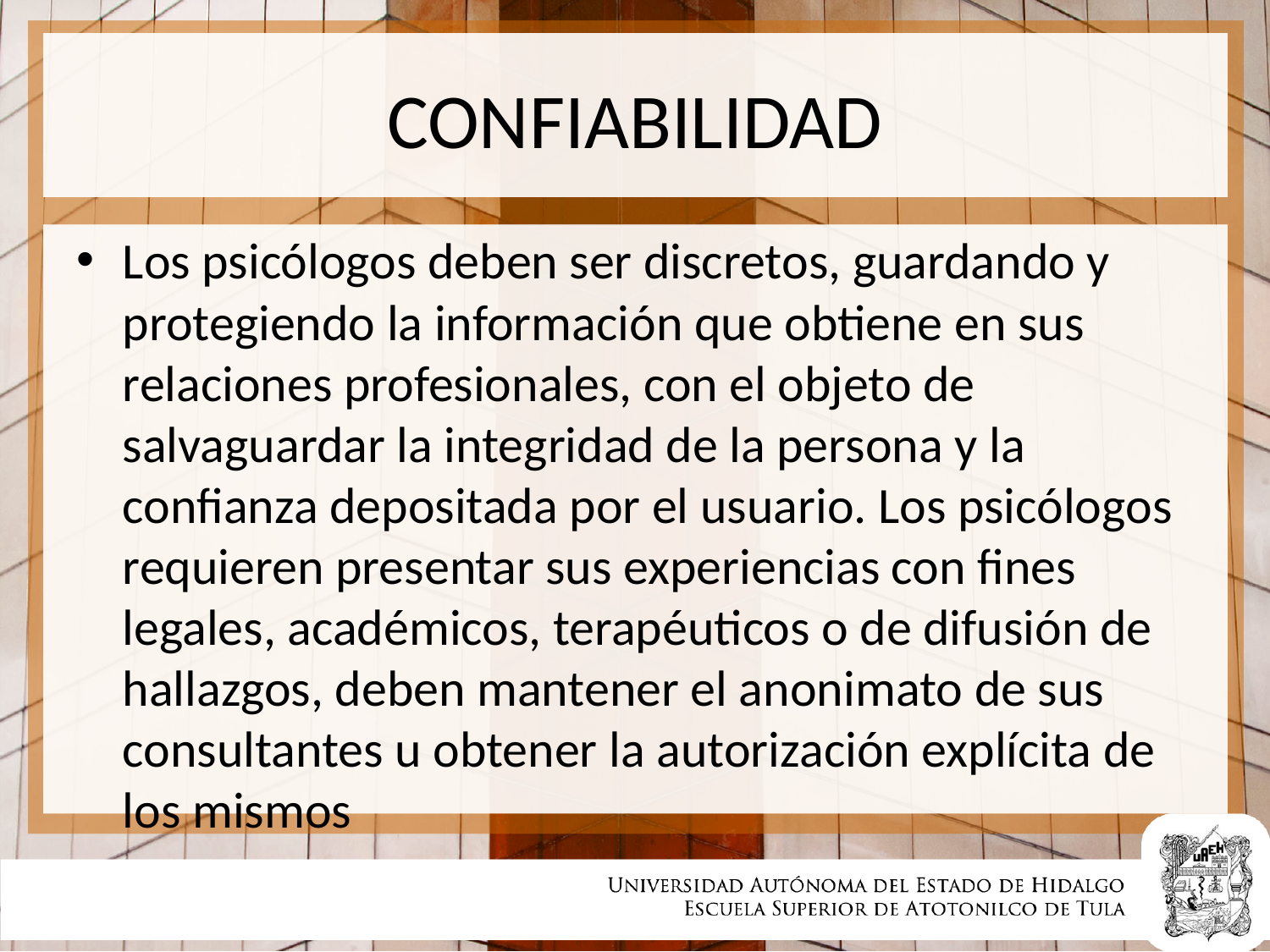

# CONFIABILIDAD
Los psicólogos deben ser discretos, guardando y protegiendo la información que obtiene en sus relaciones profesionales, con el objeto de salvaguardar la integridad de la persona y la confianza depositada por el usuario. Los psicólogos requieren presentar sus experiencias con fines legales, académicos, terapéuticos o de difusión de hallazgos, deben mantener el anonimato de sus consultantes u obtener la autorización explícita de los mismos